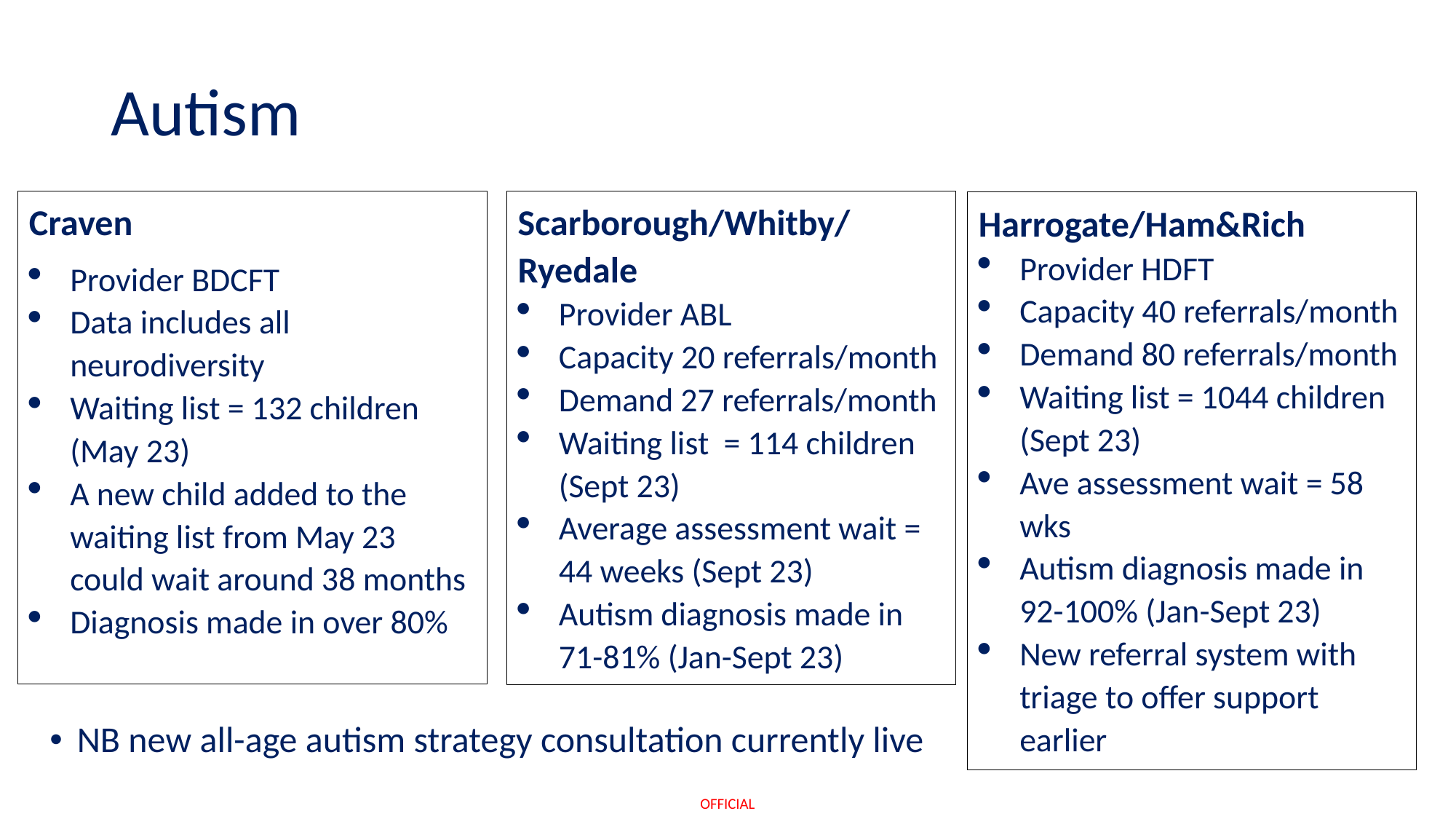

# Autism
Craven
Provider BDCFT
Data includes all neurodiversity
Waiting list = 132 children (May 23)
A new child added to the waiting list from May 23 could wait around 38 months
Diagnosis made in over 80%
Scarborough/Whitby/ Ryedale
Provider ABL
Capacity 20 referrals/month
Demand 27 referrals/month
Waiting list  = 114 children (Sept 23)
Average assessment wait = 44 weeks (Sept 23)
Autism diagnosis made in 71-81% (Jan-Sept 23)
Harrogate/Ham&Rich
Provider HDFT
Capacity 40 referrals/month
Demand 80 referrals/month
Waiting list = 1044 children (Sept 23)
Ave assessment wait = 58 wks
Autism diagnosis made in 92-100% (Jan-Sept 23)
New referral system with triage to offer support earlier
NB new all-age autism strategy consultation currently live